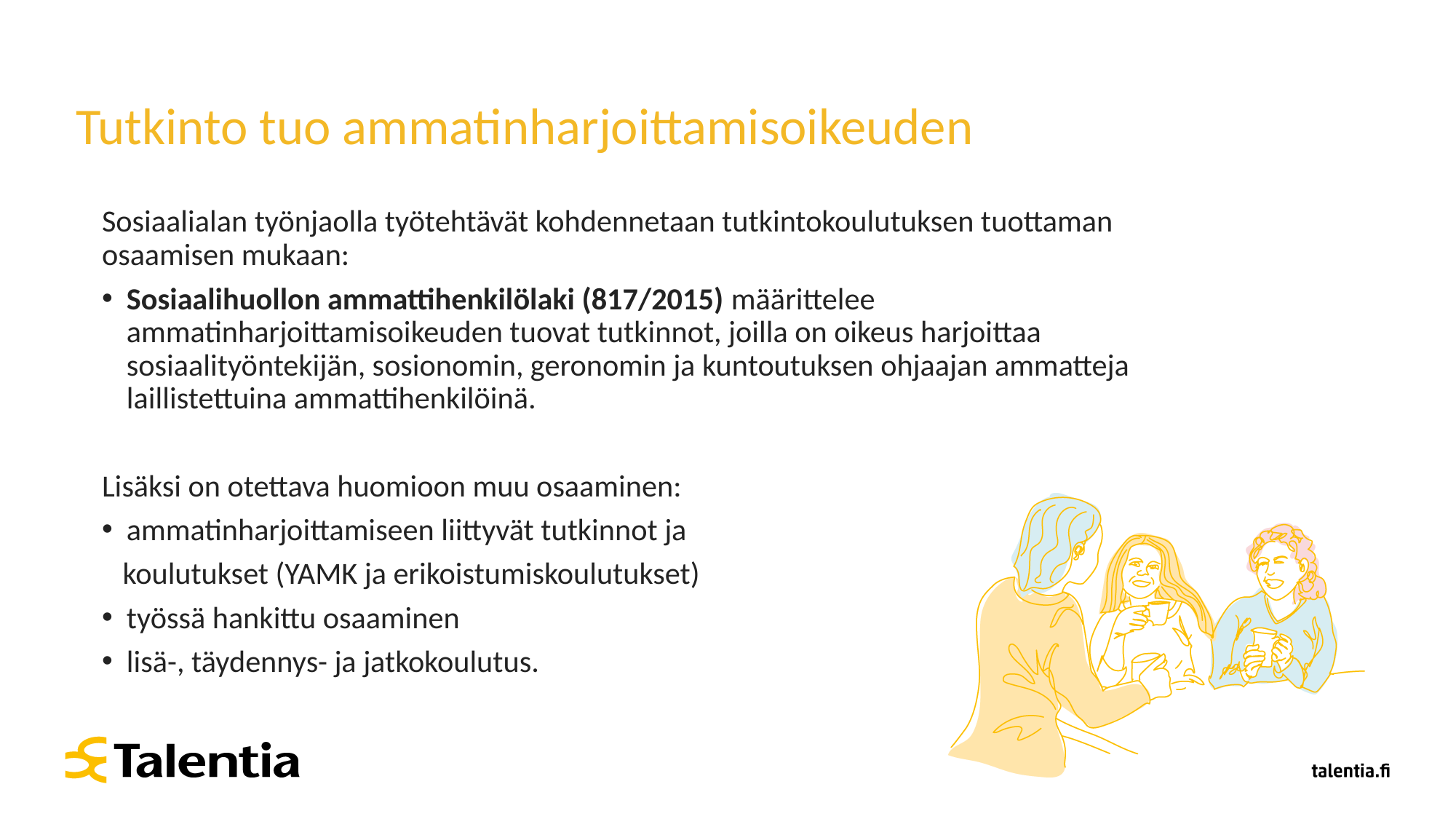

# Tutkinto tuo ammatinharjoittamisoikeuden
Sosiaalialan työnjaolla työtehtävät kohdennetaan tutkintokoulutuksen tuottaman osaamisen mukaan:
Sosiaalihuollon ammattihenkilölaki (817/2015) määrittelee ammatinharjoittamisoikeuden tuovat tutkinnot, joilla on oikeus harjoittaa sosiaalityöntekijän, sosionomin, geronomin ja kuntoutuksen ohjaajan ammatteja laillistettuina ammattihenkilöinä.

Lisäksi on otettava huomioon muu osaaminen:
ammatinharjoittamiseen liittyvät tutkinnot ja
   koulutukset (YAMK ja erikoistumiskoulutukset)
työssä hankittu osaaminen
lisä-, täydennys- ja jatkokoulutus.